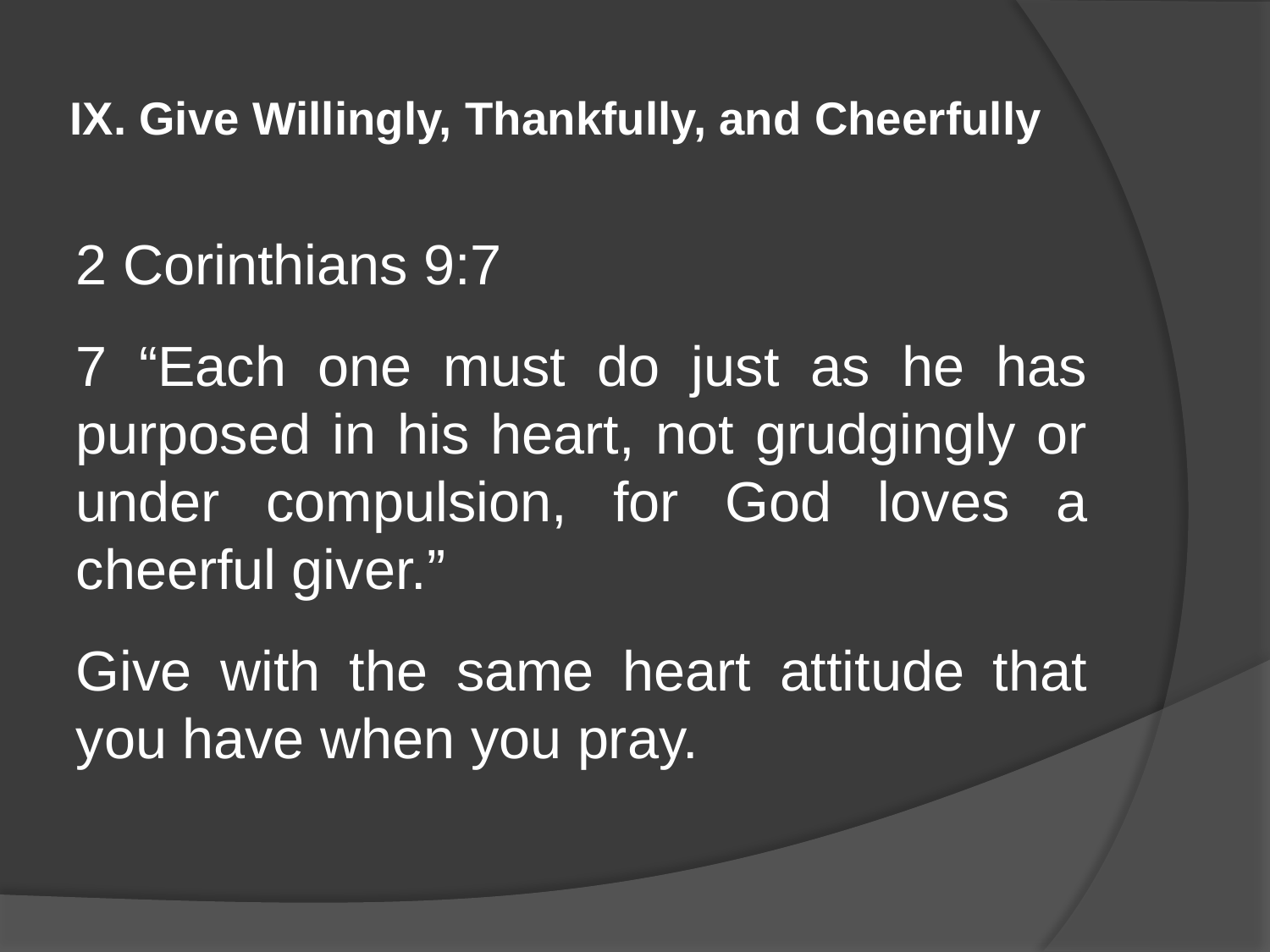

# IX. Give Willingly, Thankfully, and Cheerfully
2 Corinthians 9:7

7 “Each one must do just as he has purposed in his heart, not grudgingly or under compulsion, for God loves a cheerful giver.”

Give with the same heart attitude that you have when you pray.